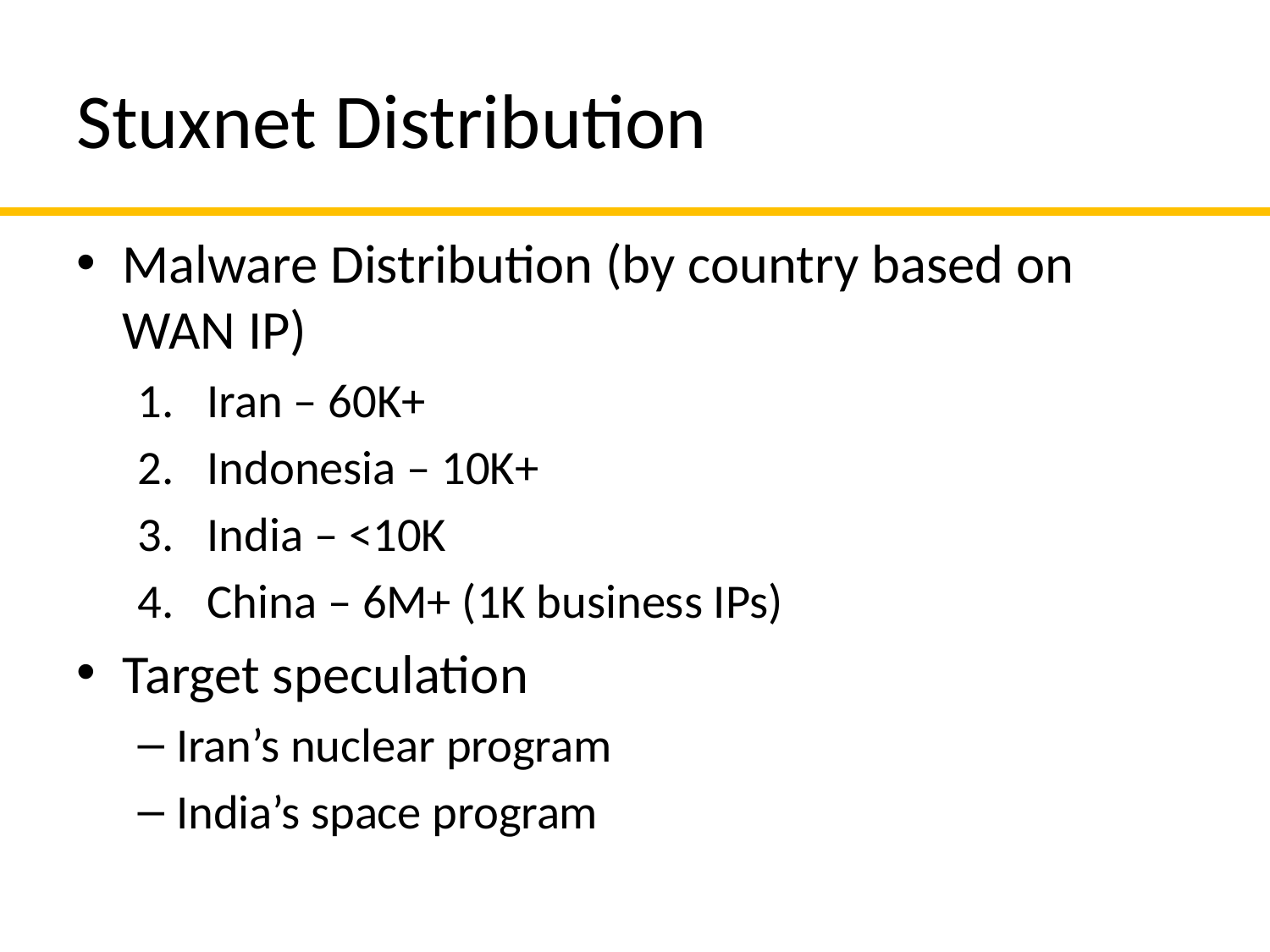

# Stuxnet Distribution
Malware Distribution (by country based on WAN IP)
Iran – 60K+
Indonesia – 10K+
India – <10K
China – 6M+ (1K business IPs)
Target speculation
Iran’s nuclear program
India’s space program